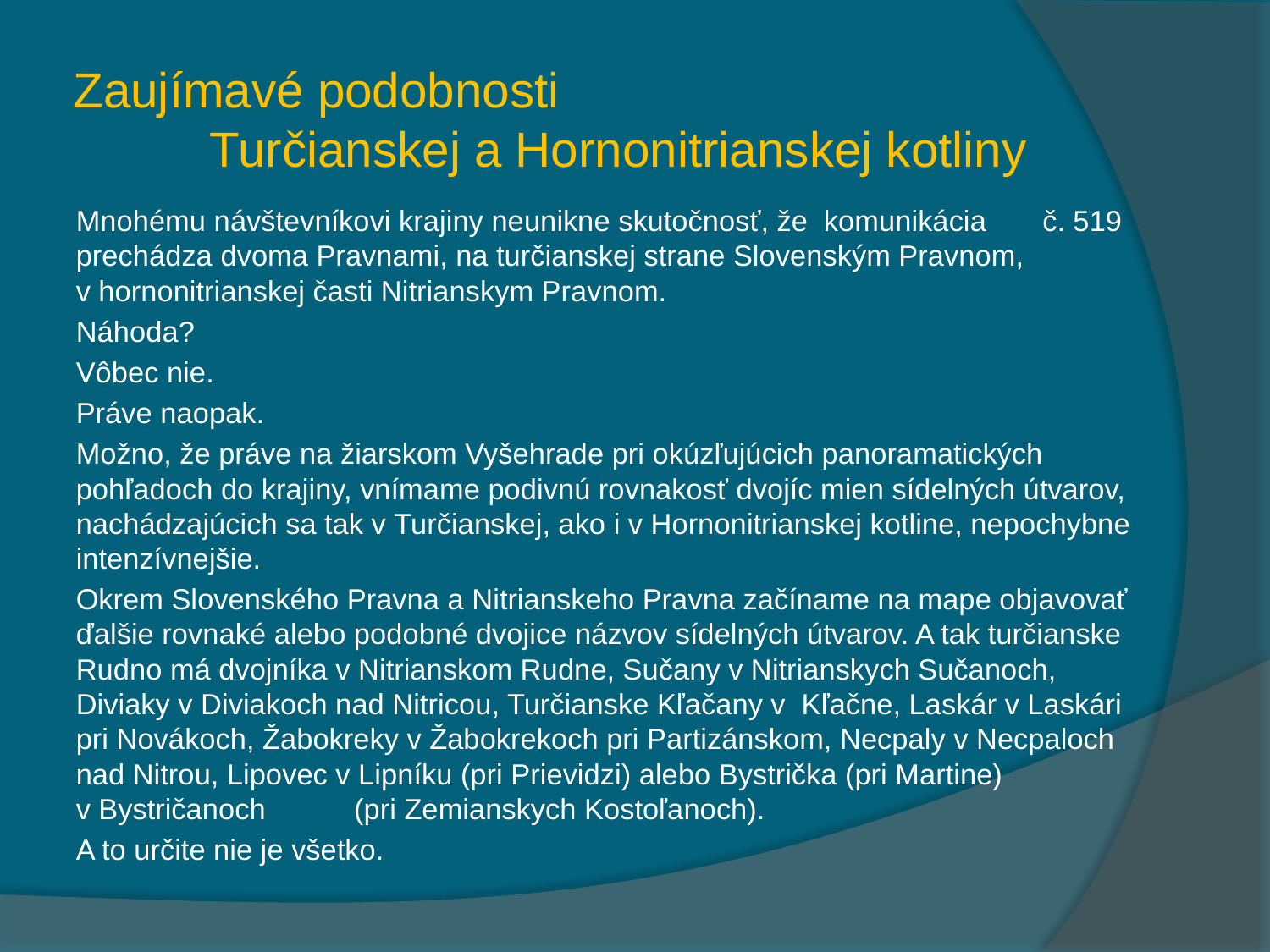

# Zaujímavé podobnosti                                             Turčianskej a Hornonitrianskej kotliny
Mnohému návštevníkovi krajiny neunikne skutočnosť, že  komunikácia       č. 519 prechádza dvoma Pravnami, na turčianskej strane Slovenským Pravnom, v hornonitrianskej časti Nitrianskym Pravnom.
Náhoda?
Vôbec nie.
Práve naopak.
Možno, že práve na žiarskom Vyšehrade pri okúzľujúcich panoramatických pohľadoch do krajiny, vnímame podivnú rovnakosť dvojíc mien sídelných útvarov, nachádzajúcich sa tak v Turčianskej, ako i v Hornonitrianskej kotline, nepochybne intenzívnejšie.
Okrem Slovenského Pravna a Nitrianskeho Pravna začíname na mape objavovať ďalšie rovnaké alebo podobné dvojice názvov sídelných útvarov. A tak turčianske Rudno má dvojníka v Nitrianskom Rudne, Sučany v Nitrianskych Sučanoch, Diviaky v Diviakoch nad Nitricou, Turčianske Kľačany v  Kľačne, Laskár v Laskári pri Novákoch, Žabokreky v Žabokrekoch pri Partizánskom, Necpaly v Necpaloch nad Nitrou, Lipovec v Lipníku (pri Prievidzi) alebo Bystrička (pri Martine) v Bystričanoch           (pri Zemianskych Kostoľanoch).
A to určite nie je všetko.